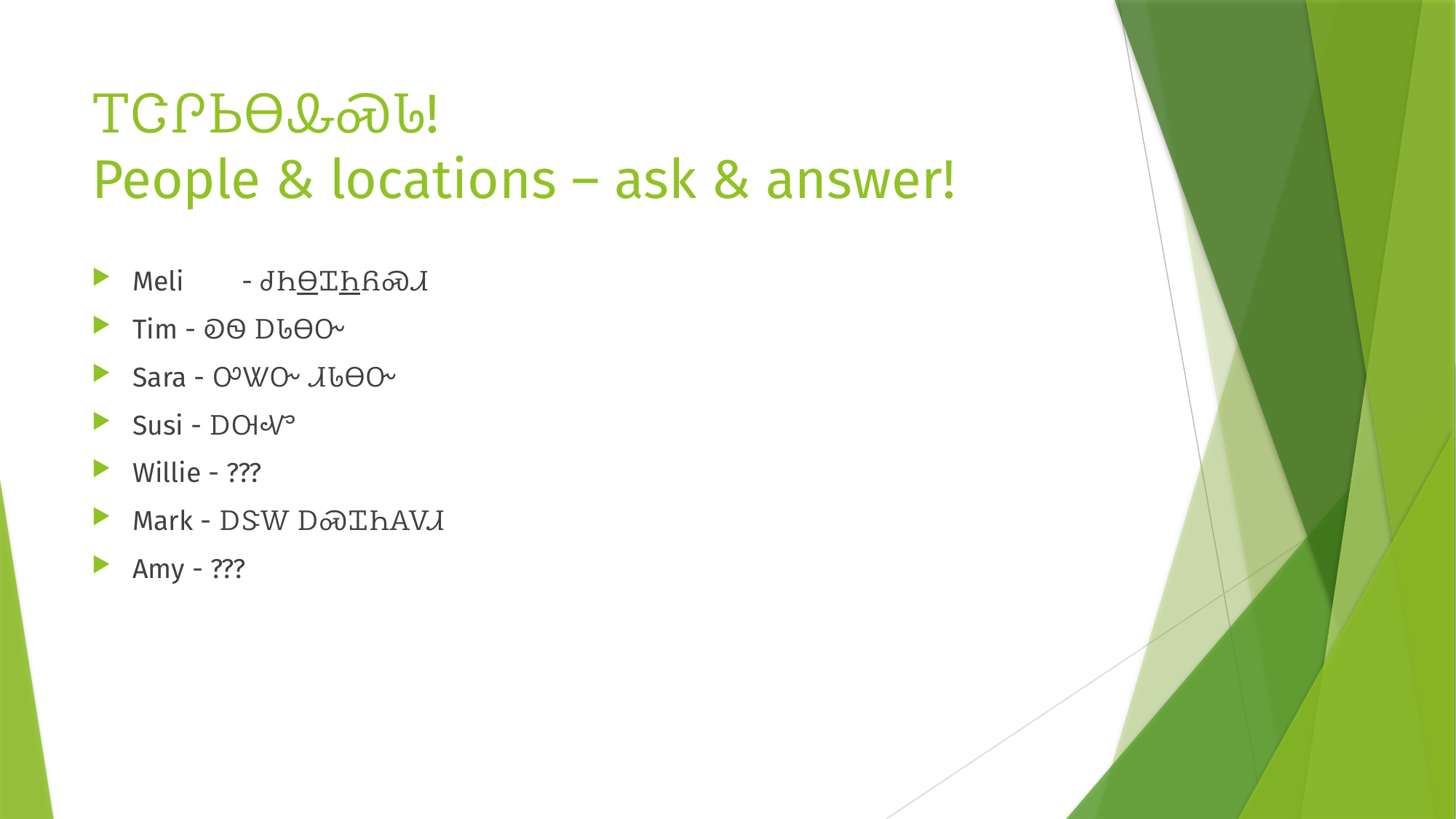

# ᎢᏣᎵᏏᎾᎲᏍᏓ! People & locations – ask & answer!
Meli	- ᏧᏂᎾᏆᏂᏲᏍᏗ
Tim - ᎧᏫ ᎠᏓᎾᏅ
Sara - ᎤᏔᏅ ᏗᏓᎾᏅ
Susi - ᎠᎺᏉ
Willie - ???
Mark - ᎠᏕᎳ ᎠᏍᏆᏂᎪᏙᏗ
Amy - ???